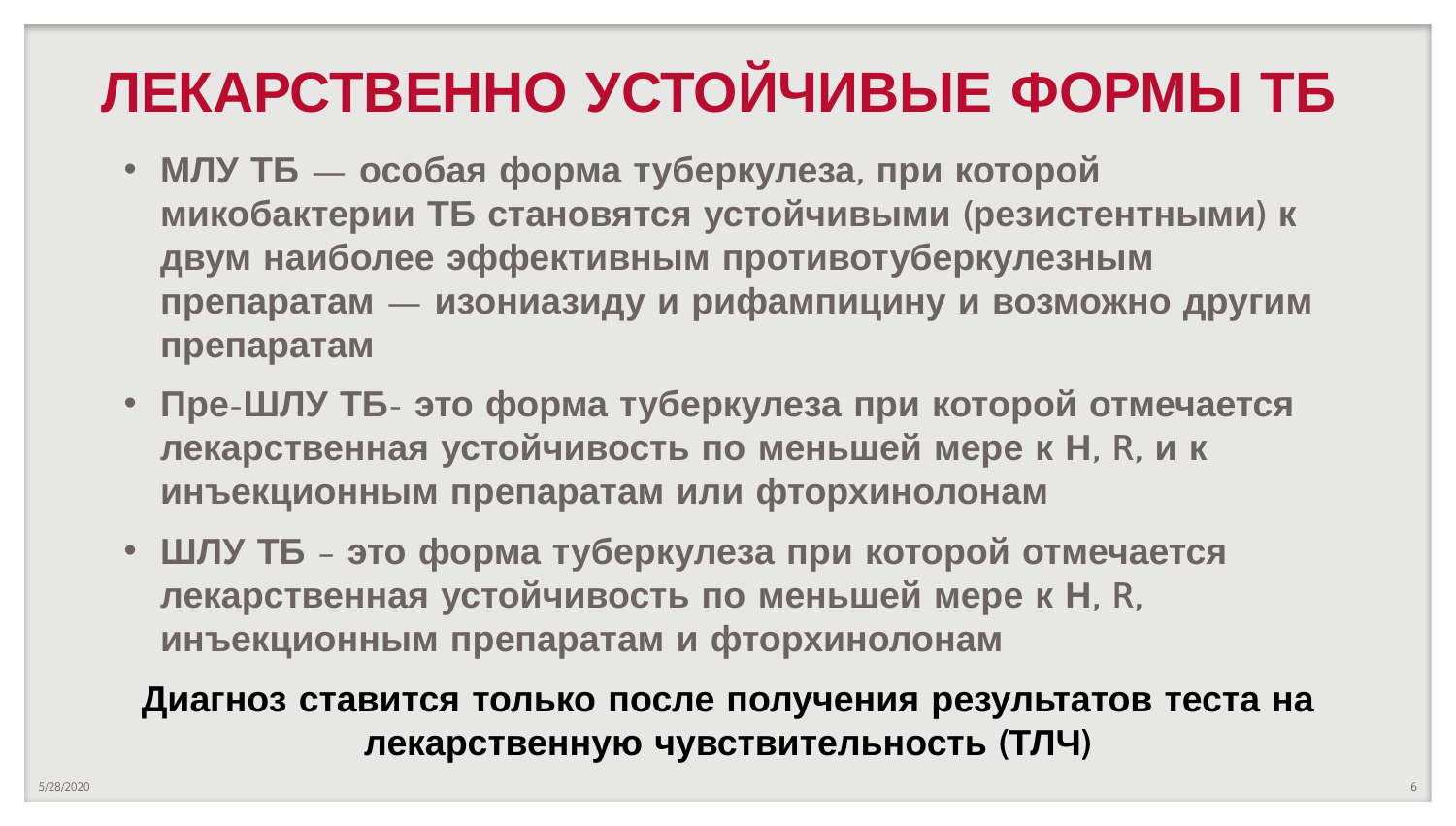

# ЛЕКАРСТВЕННО УСТОЙЧИВЫЕ ФОРМЫ ТБ
МЛУ ТБ — особая форма туберкулеза, при которой микобактерии ТБ становятся устойчивыми (резистентными) к двум наиболее эффективным противотуберкулезным препаратам — изониазиду и рифампицину и возможно другим препаратам
Пре-ШЛУ ТБ- это форма туберкулеза при которой отмечается лекарственная устойчивость по меньшей мере к Н, R, и к инъекционным препаратам или фторхинолонам
ШЛУ ТБ – это форма туберкулеза при которой отмечается лекарственная устойчивость по меньшей мере к Н, R, инъекционным препаратам и фторхинолонам
Диагноз ставится только после получения результатов теста на лекарственную чувствительность (ТЛЧ)

5/28/2020
6